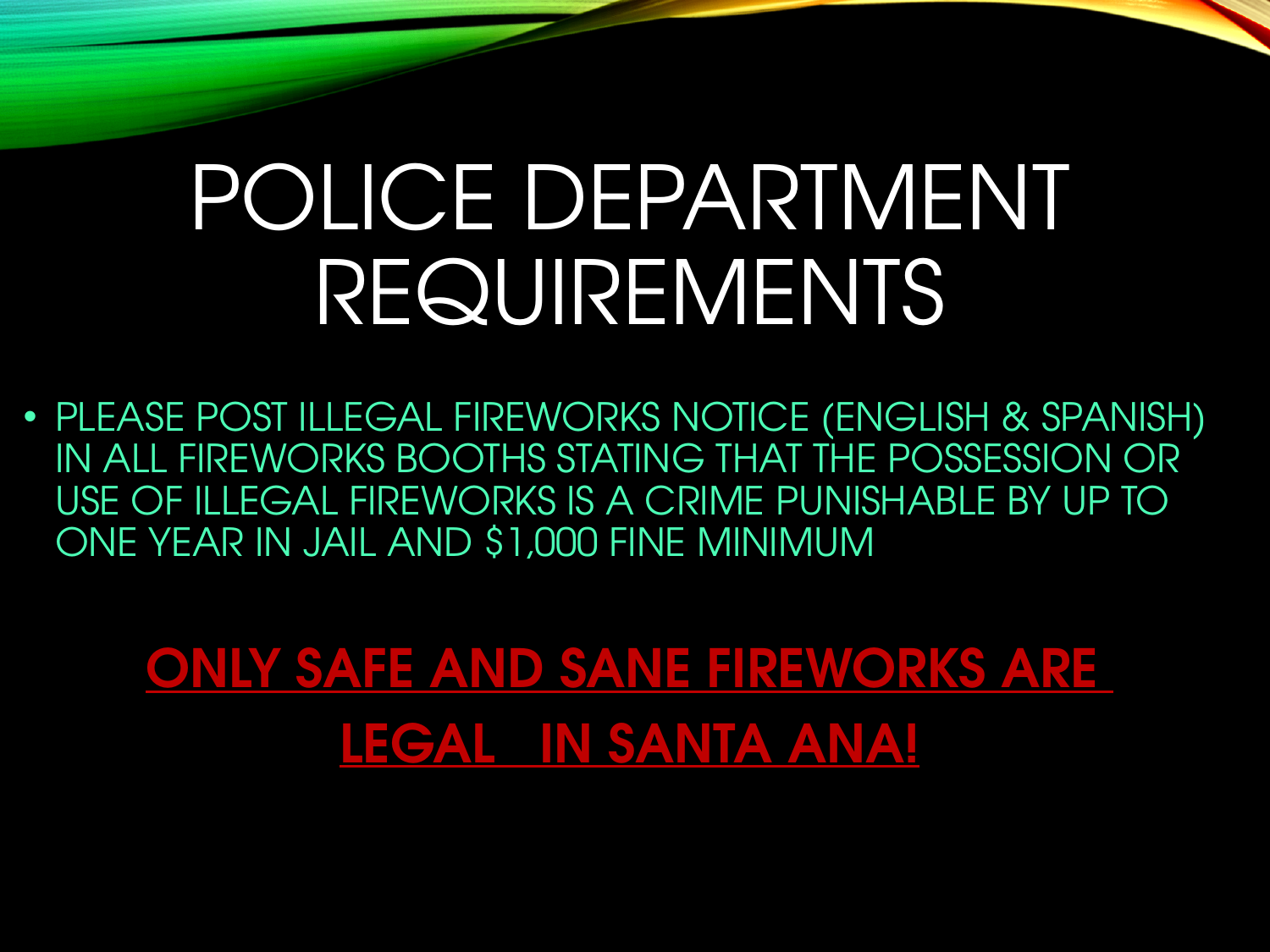

# POLICE DEPARTMENT REQUIREMENTS
PLEASE POST ILLEGAL FIREWORKS NOTICE (ENGLISH & SPANISH) IN ALL FIREWORKS BOOTHS STATING THAT THE POSSESSION OR USE OF ILLEGAL FIREWORKS IS A CRIME PUNISHABLE BY UP TO ONE YEAR IN JAIL AND $1,000 FINE MINIMUM

ONLY SAFE AND SANE FIREWORKS ARE
LEGAL   IN SANTA ANA!